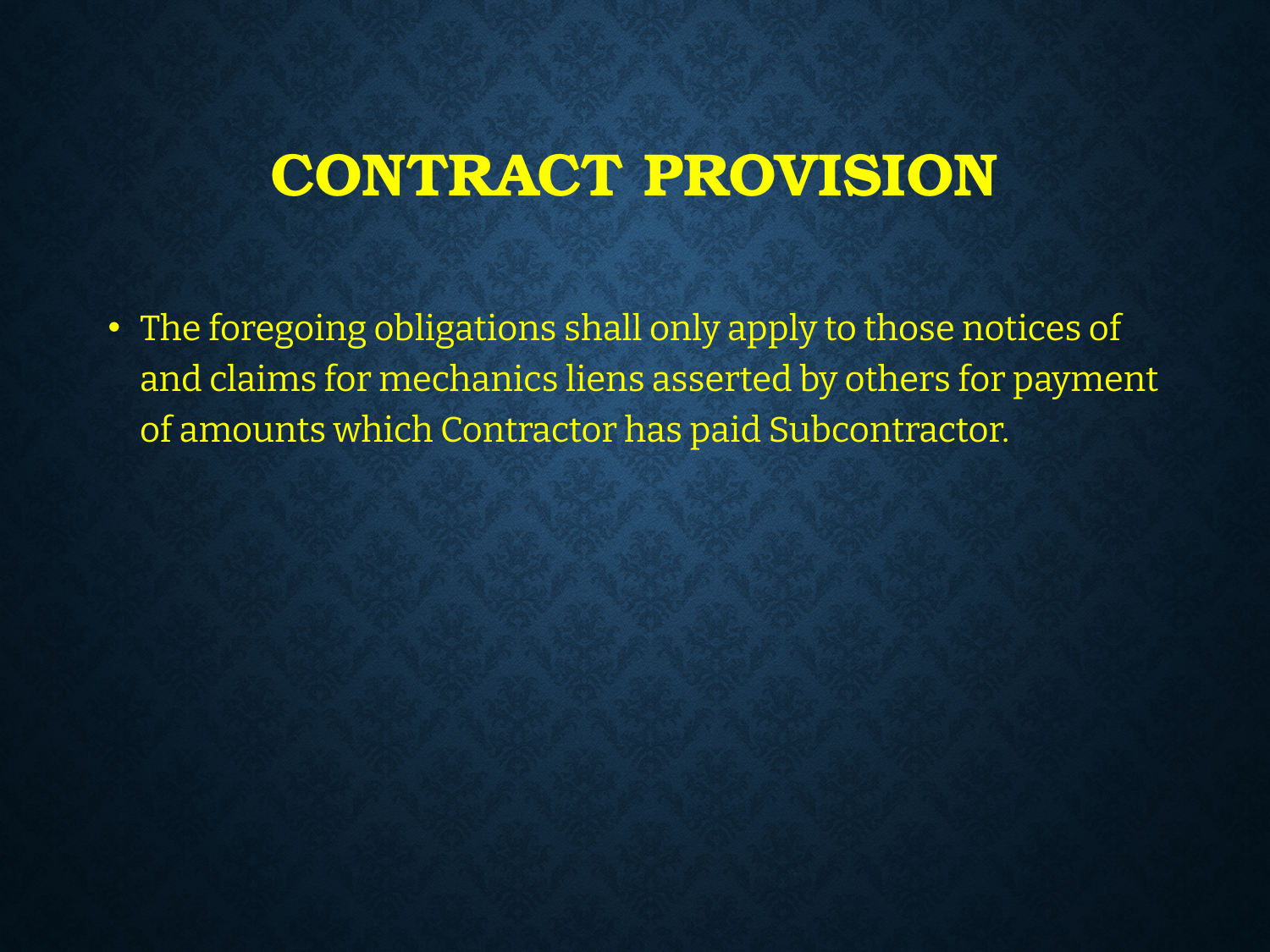

# Contract Provision
The foregoing obligations shall only apply to those notices of and claims for mechanics liens asserted by others for payment of amounts which Contractor has paid Subcontractor.